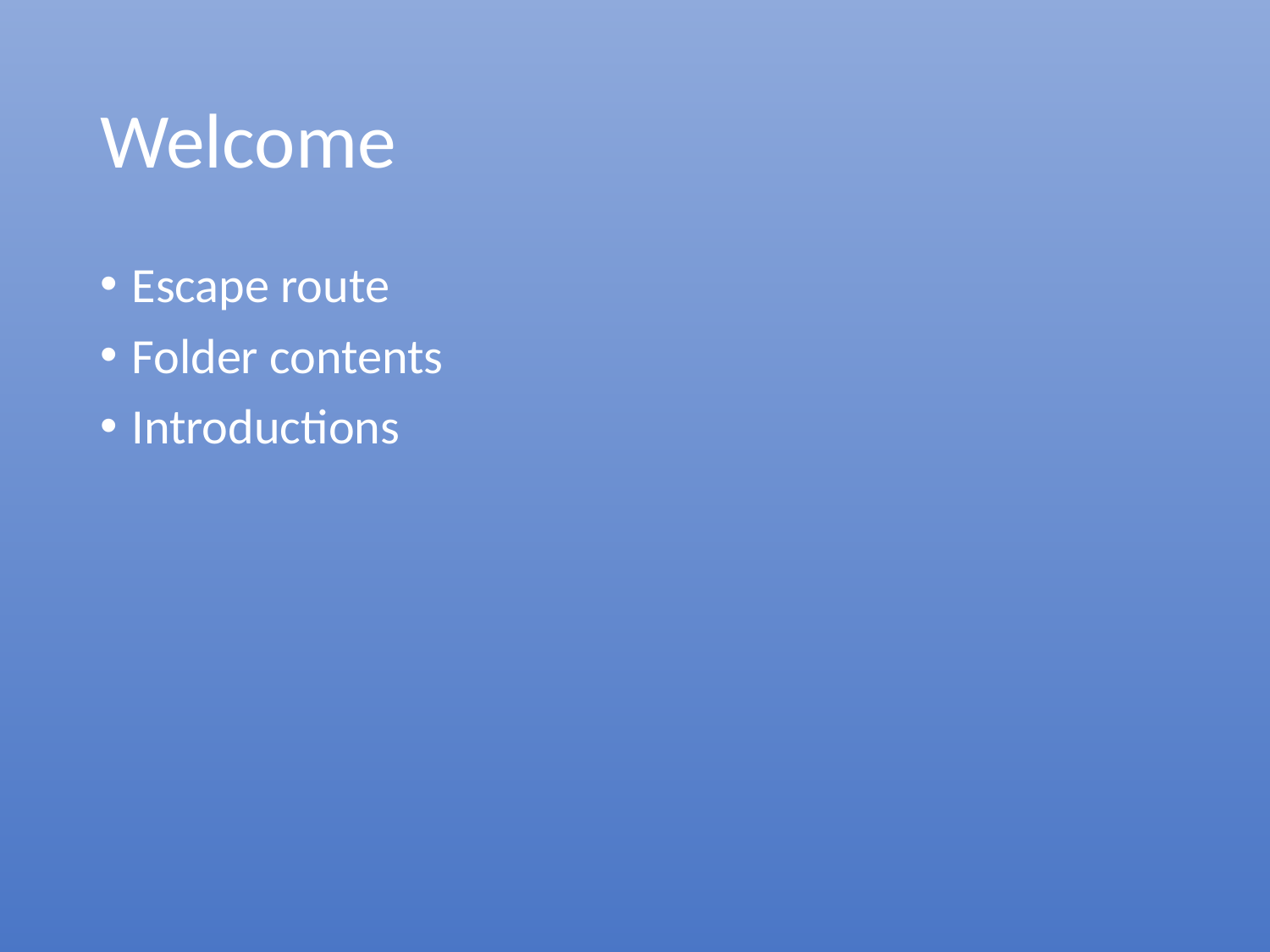

# Welcome
Escape route
Folder contents
Introductions